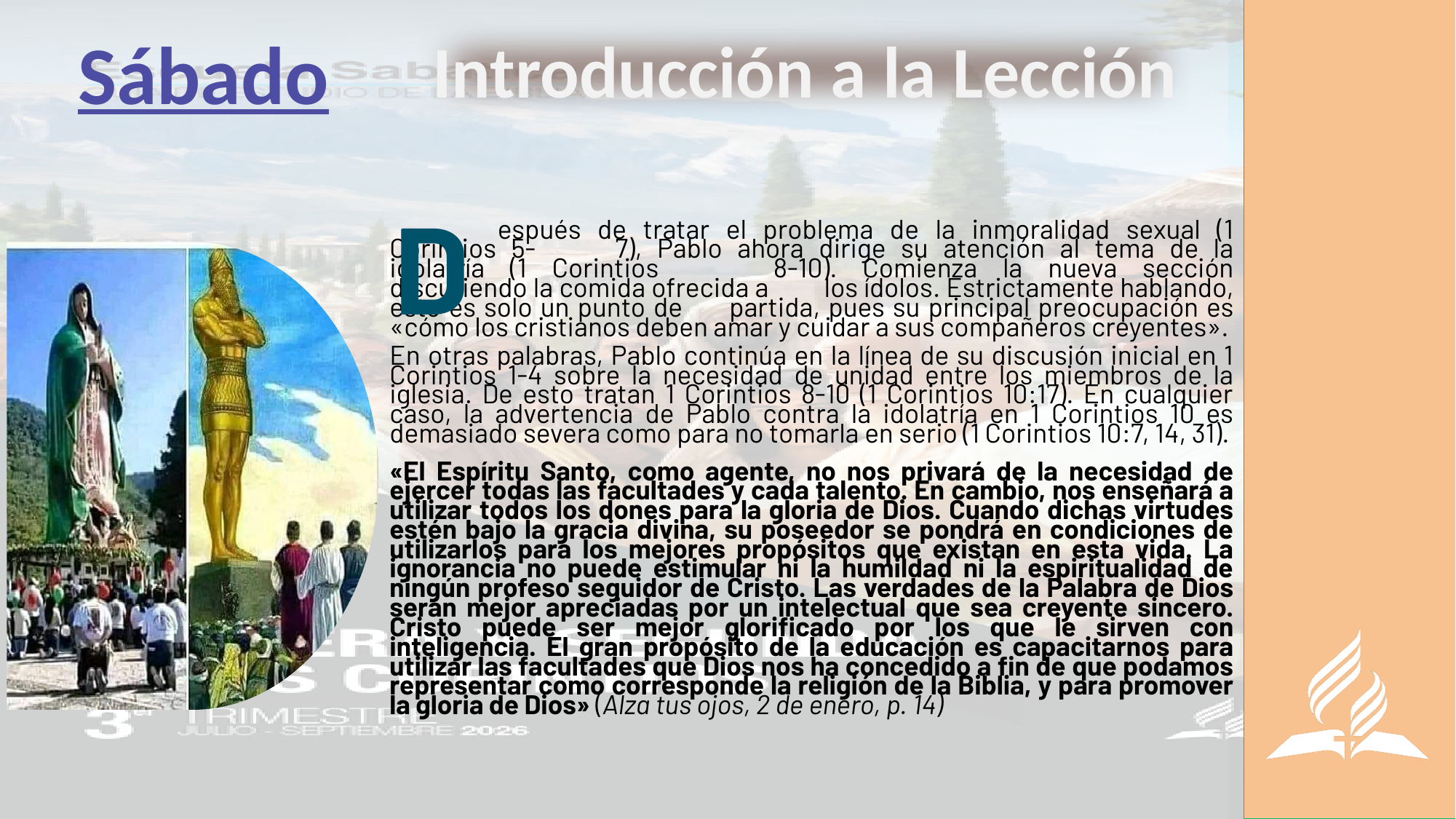

Sábado
Introducción a la Lección
D
	espués de tratar el problema de la inmoralidad sexual (1 Corintios 5-	7), Pablo ahora dirige su atención al tema de la idolatría (1 Corintios 	8-10). Comienza la nueva sección discutiendo la comida ofrecida a 	los ídolos. Estrictamente hablando, esto es solo un punto de 	partida, pues su principal preocupación es «cómo los cristianos deben amar y cuidar a sus compañeros creyentes».
En otras palabras, Pablo continúa en la línea de su discusión inicial en 1 Corintios 1-4 sobre la necesidad de unidad entre los miembros de la iglesia. De esto tratan 1 Corintios 8-10 (1 Corintios 10:17). En cualquier caso, la advertencia de Pablo contra la idolatría en 1 Corintios 10 es demasiado severa como para no tomarla en serio (1 Corintios 10:7, 14, 31).
«El Espíritu Santo, como agente, no nos privará de la necesidad de ejercer todas las facultades y cada talento. En cambio, nos enseñará a utilizar todos los dones para la gloria de Dios. Cuando dichas virtudes estén bajo la gracia divina, su poseedor se pondrá en condiciones de utilizarlos para los mejores propósitos que existan en esta vida. La ignorancia no puede estimular ni la humildad ni la espiritualidad de ningún profeso seguidor de Cristo. Las verdades de la Palabra de Dios serán mejor apreciadas por un intelectual que sea creyente sincero. Cristo puede ser mejor glorificado por los que le sirven con inteligencia. El gran propósito de la educación es capacitarnos para utilizar las facultades que Dios nos ha concedido a fin de que podamos representar como corresponde la religión de la Biblia, y para promover la gloria de Dios» (Alza tus ojos, 2 de enero, p. 14)